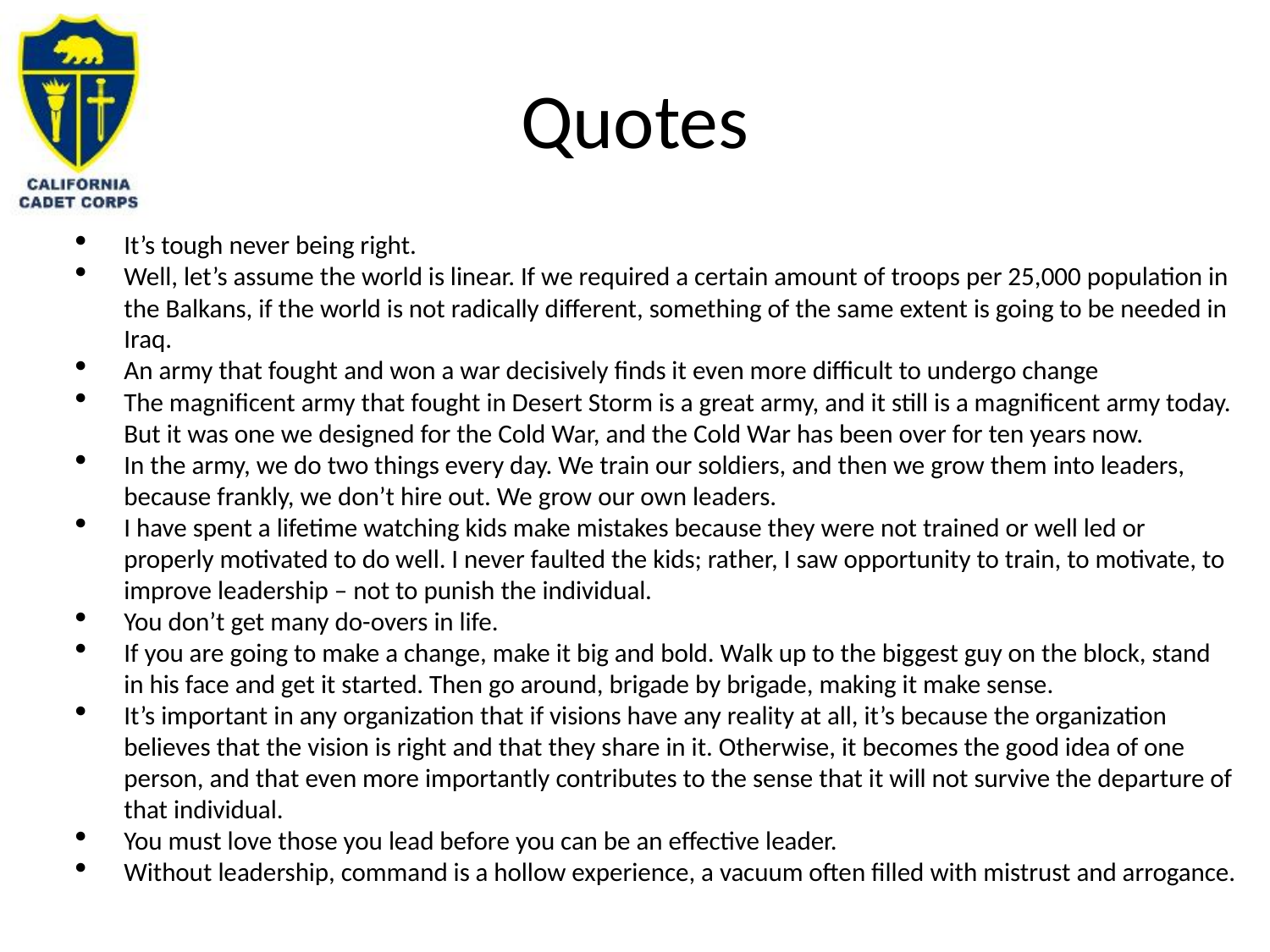

# Quotes
It’s tough never being right.
Well, let’s assume the world is linear. If we required a certain amount of troops per 25,000 population in the Balkans, if the world is not radically different, something of the same extent is going to be needed in Iraq.
An army that fought and won a war decisively finds it even more difficult to undergo change
The magnificent army that fought in Desert Storm is a great army, and it still is a magnificent army today. But it was one we designed for the Cold War, and the Cold War has been over for ten years now.
In the army, we do two things every day. We train our soldiers, and then we grow them into leaders, because frankly, we don’t hire out. We grow our own leaders.
I have spent a lifetime watching kids make mistakes because they were not trained or well led or properly motivated to do well. I never faulted the kids; rather, I saw opportunity to train, to motivate, to improve leadership – not to punish the individual.
You don’t get many do-overs in life.
If you are going to make a change, make it big and bold. Walk up to the biggest guy on the block, stand in his face and get it started. Then go around, brigade by brigade, making it make sense.
It’s important in any organization that if visions have any reality at all, it’s because the organization believes that the vision is right and that they share in it. Otherwise, it becomes the good idea of one person, and that even more importantly contributes to the sense that it will not survive the departure of that individual.
You must love those you lead before you can be an effective leader.
Without leadership, command is a hollow experience, a vacuum often filled with mistrust and arrogance.